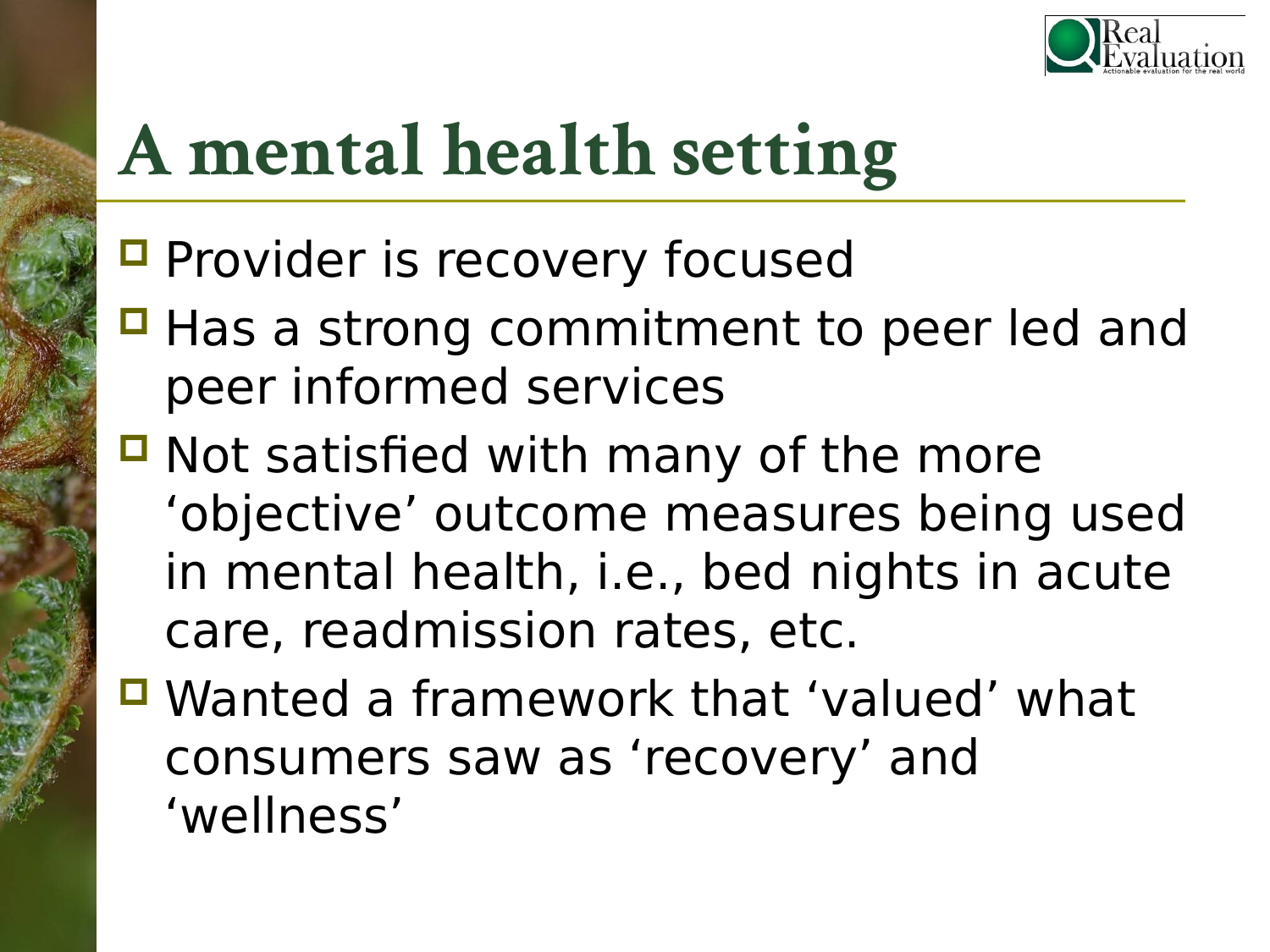

# A mental health setting
Provider is recovery focused
Has a strong commitment to peer led and peer informed services
Not satisfied with many of the more ‘objective’ outcome measures being used in mental health, i.e., bed nights in acute care, readmission rates, etc.
Wanted a framework that ‘valued’ what consumers saw as ‘recovery’ and ‘wellness’